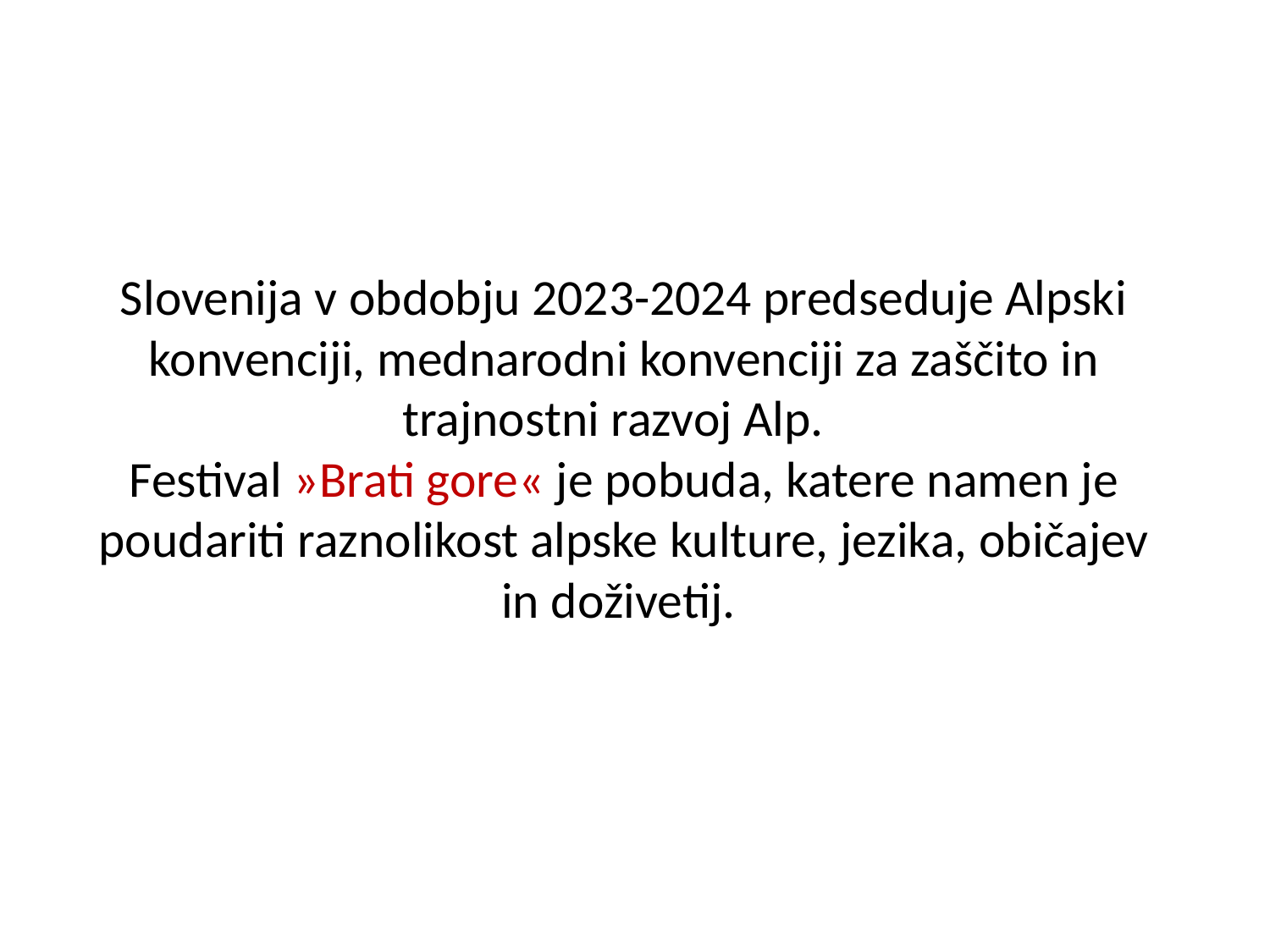

# Slovenija v obdobju 2023-2024 predseduje Alpski konvenciji, mednarodni konvenciji za zaščito in trajnostni razvoj Alp. Festival »Brati gore« je pobuda, katere namen je poudariti raznolikost alpske kulture, jezika, običajev in doživetij.